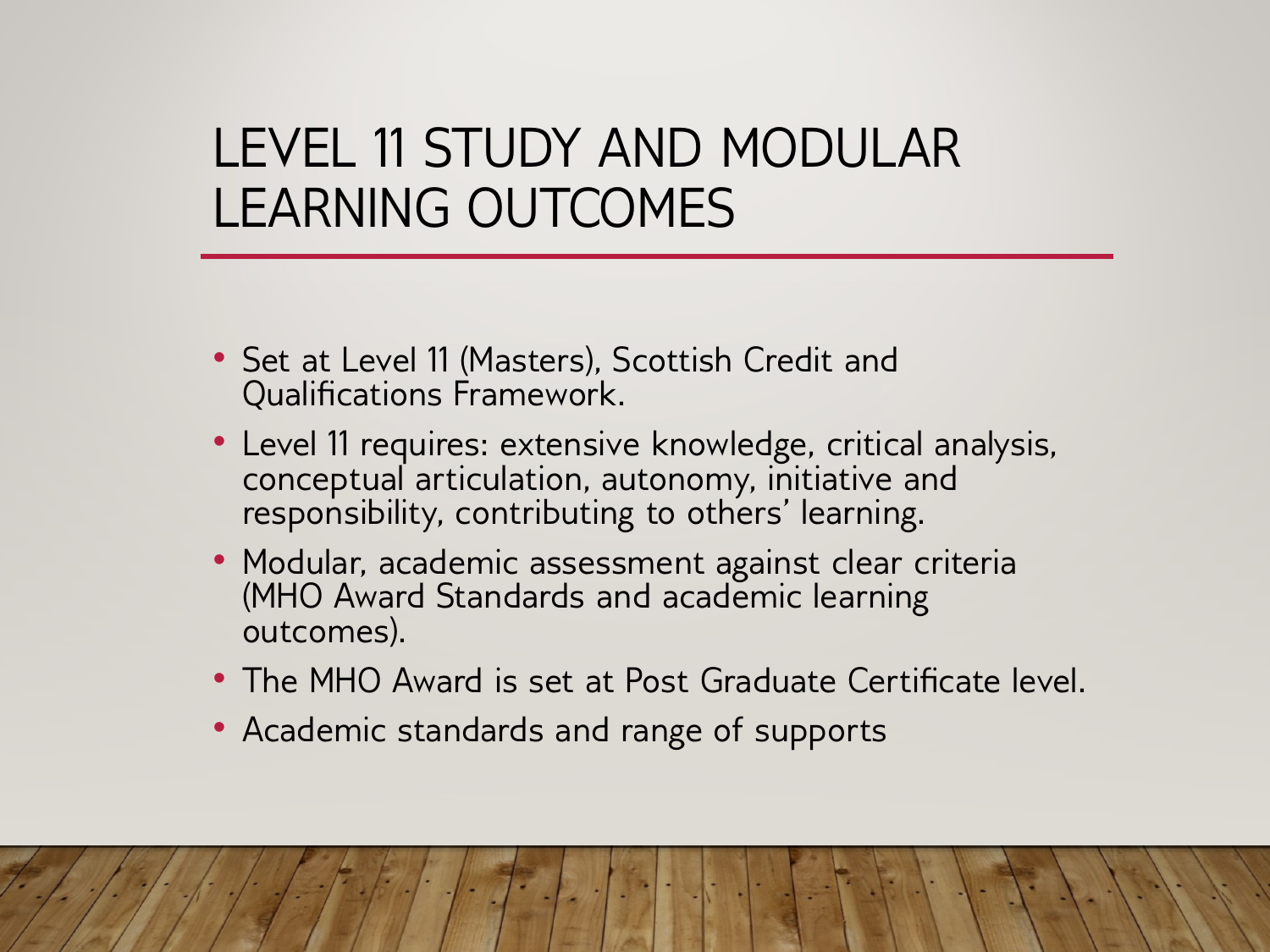

# Level 11 Study and modular learning outcomes

Set at Level 11 (Masters), Scottish Credit and Qualifications Framework.
Level 11 requires: extensive knowledge, critical analysis, conceptual articulation, autonomy, initiative and responsibility, contributing to others’ learning.
Modular, academic assessment against clear criteria (MHO Award Standards and academic learning outcomes).
The MHO Award is set at Post Graduate Certificate level.
Academic standards and range of supports